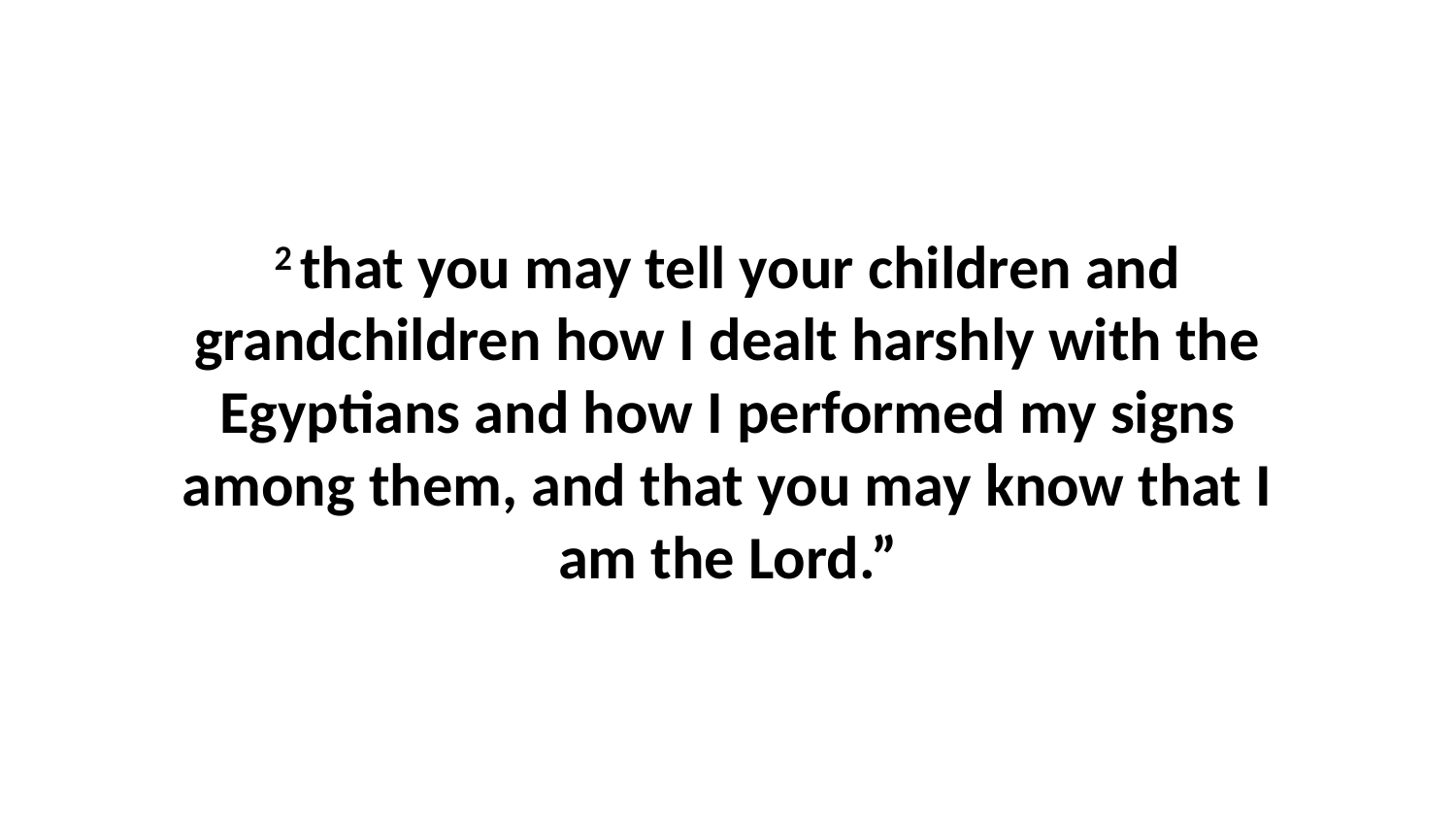

2 that you may tell your children and grandchildren how I dealt harshly with the Egyptians and how I performed my signs among them, and that you may know that I am the Lord.”